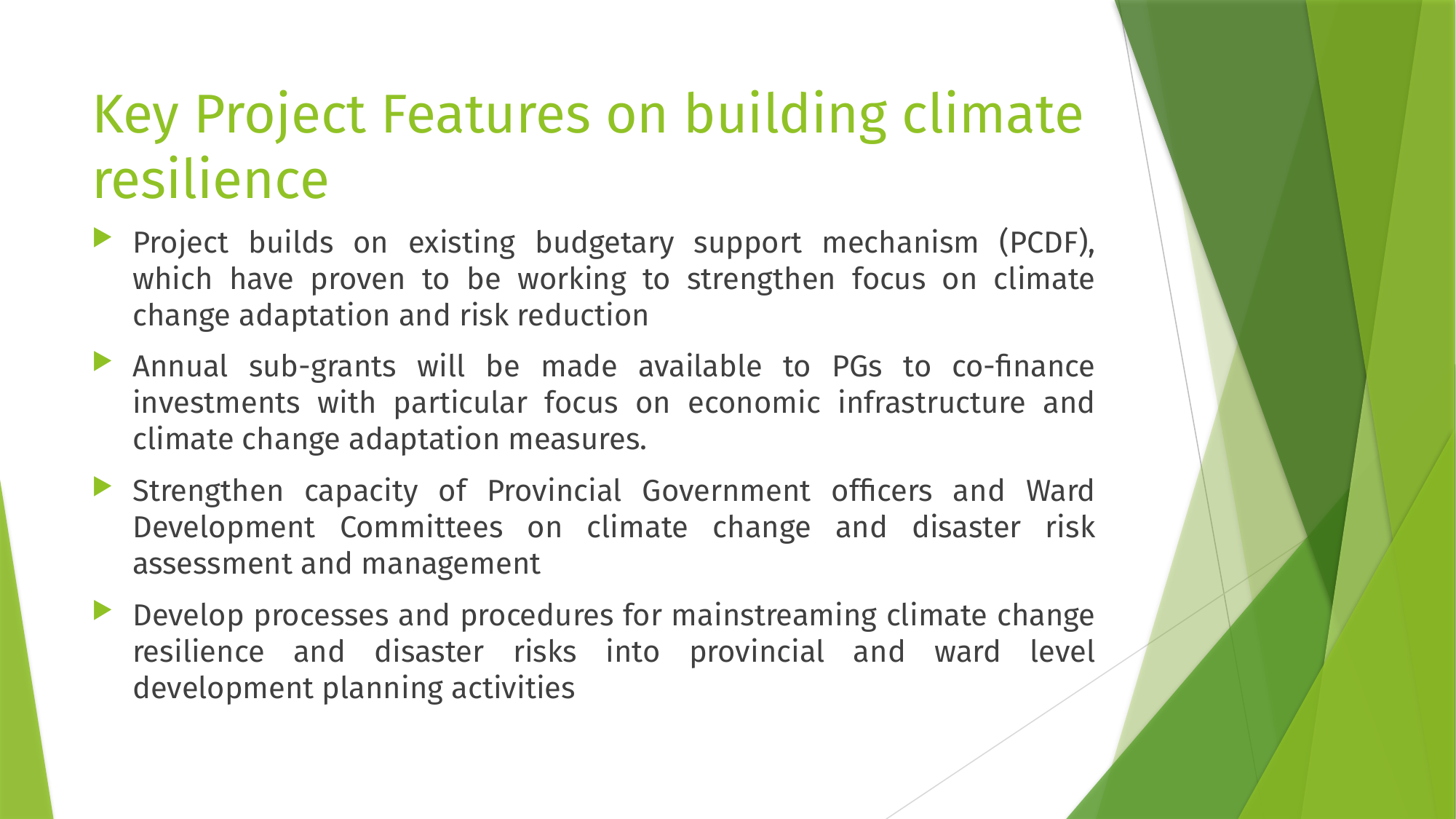

# Key Project Features on building climate resilience
Project builds on existing budgetary support mechanism (PCDF), which have proven to be working to strengthen focus on climate change adaptation and risk reduction
Annual sub-grants will be made available to PGs to co-finance investments with particular focus on economic infrastructure and climate change adaptation measures.
Strengthen capacity of Provincial Government officers and Ward Development Committees on climate change and disaster risk assessment and management
Develop processes and procedures for mainstreaming climate change resilience and disaster risks into provincial and ward level development planning activities